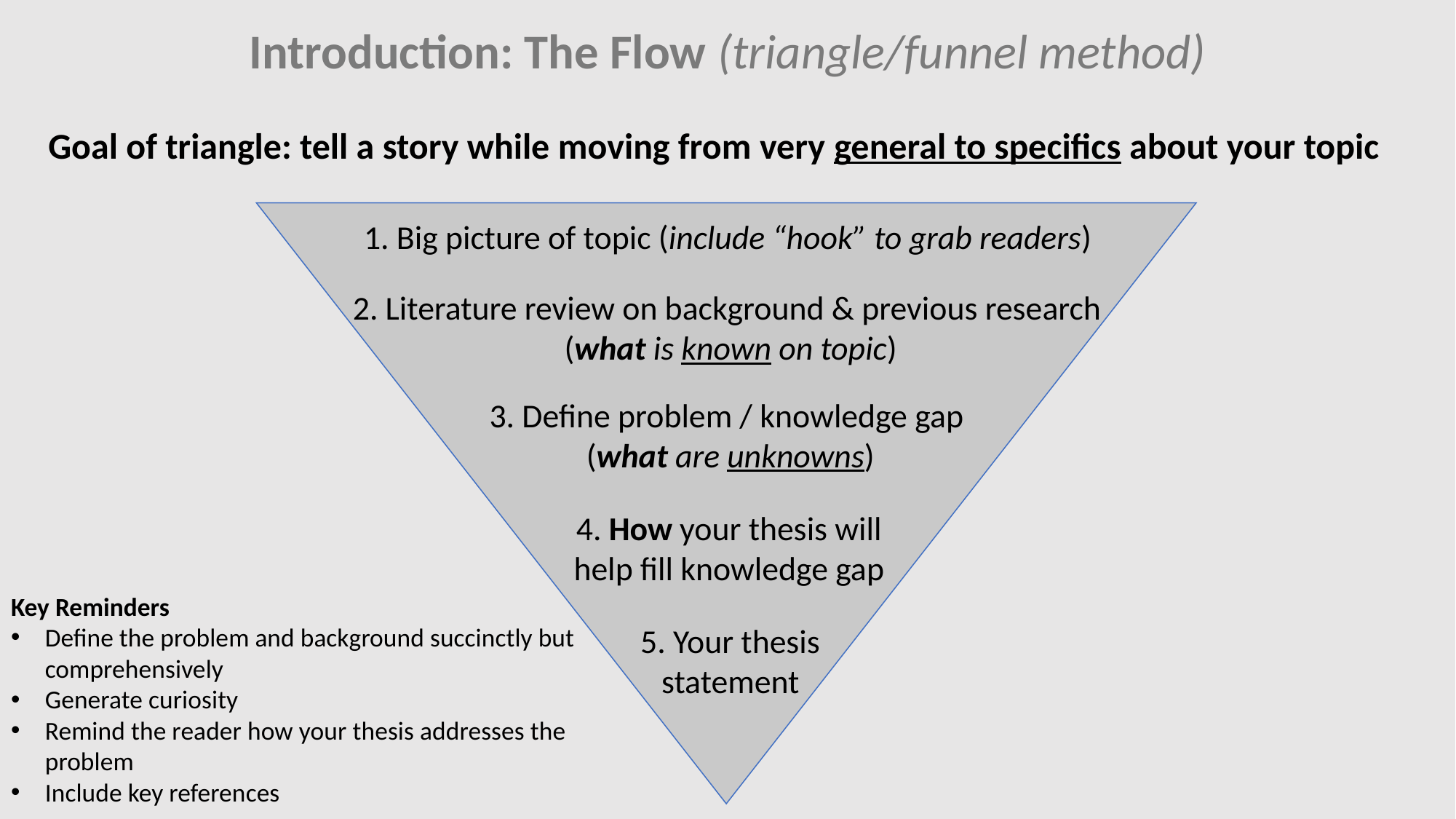

Introduction: The Flow (triangle/funnel method)
Goal of triangle: tell a story while moving from very general to specifics about your topic

1. Big picture of topic (include “hook” to grab readers)
2. Literature review on background & previous research
(what is known on topic)
3. Define problem / knowledge gap
(what are unknowns)
4. How your thesis will help fill knowledge gap
Key Reminders
Define the problem and background succinctly but comprehensively
Generate curiosity
Remind the reader how your thesis addresses the problem
Include key references
5. Your thesis statement